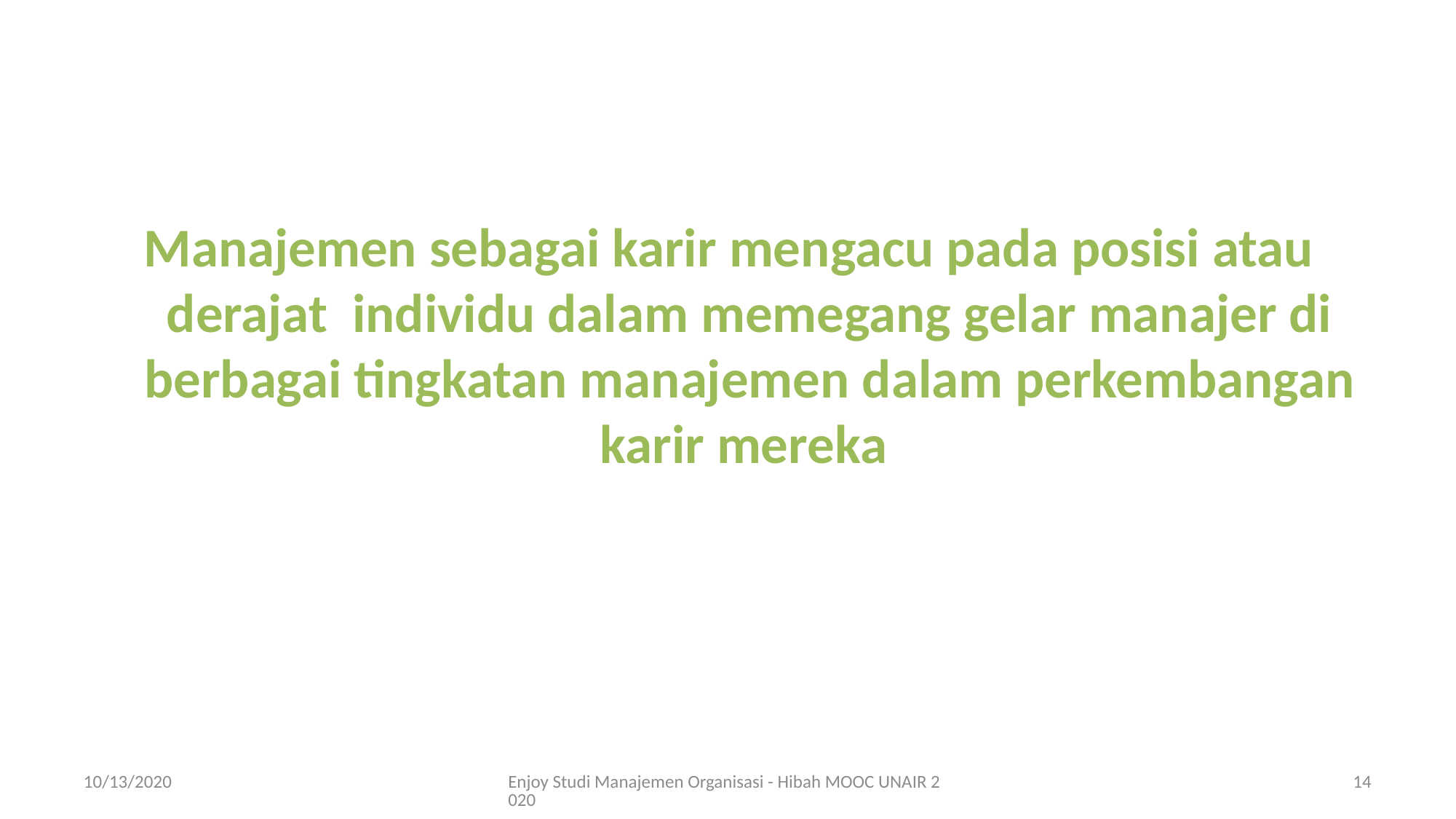

Manajemen sebagai karir mengacu pada posisi atau derajat  individu dalam memegang gelar manajer di berbagai tingkatan manajemen dalam perkembangan karir mereka
10/13/2020
Enjoy Studi Manajemen Organisasi - Hibah MOOC UNAIR 2020
14